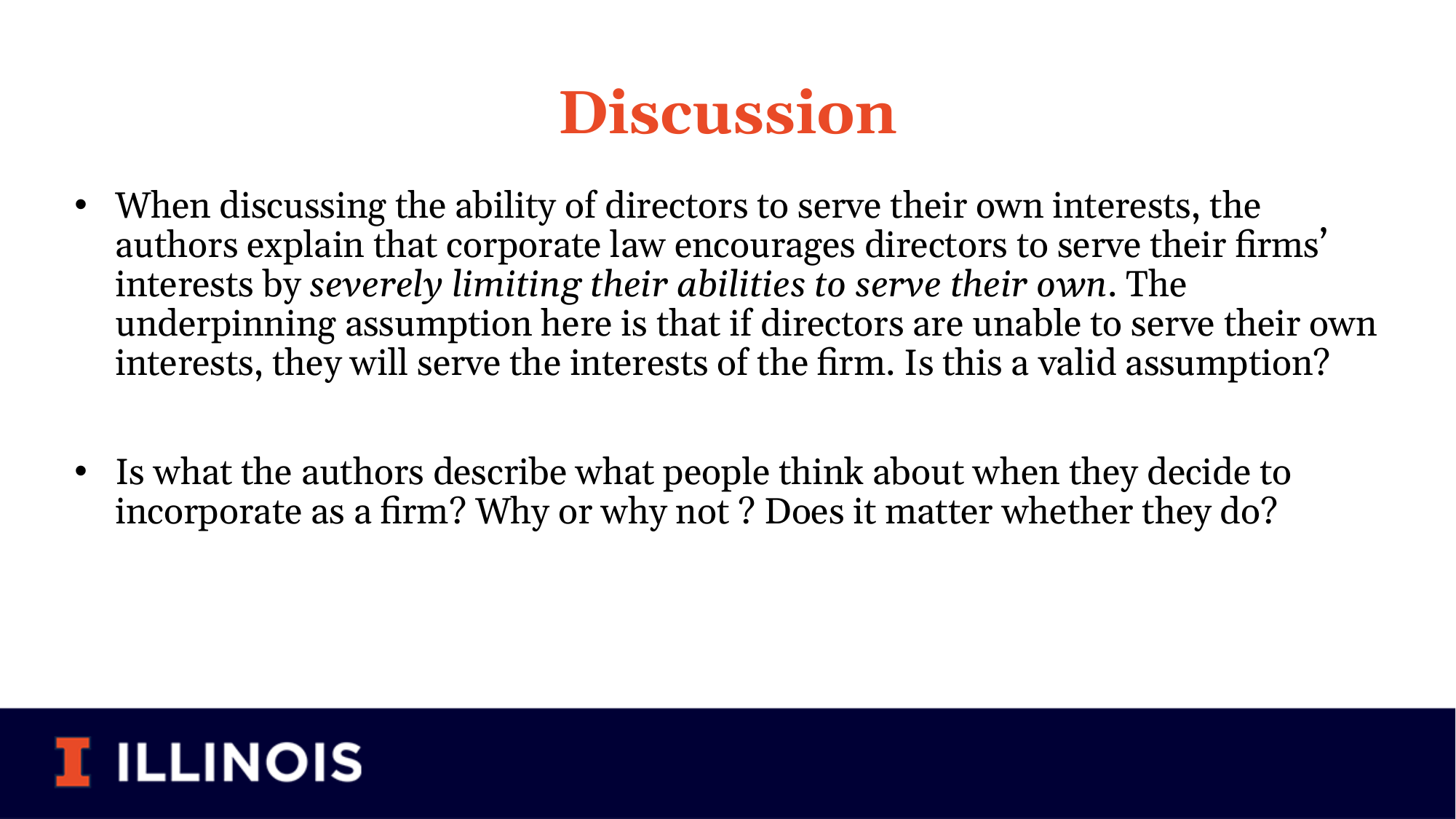

# Discussion
When discussing the ability of directors to serve their own interests, the authors explain that corporate law encourages directors to serve their firms’ interests by severely limiting their abilities to serve their own. The underpinning assumption here is that if directors are unable to serve their own interests, they will serve the interests of the firm. Is this a valid assumption?

Is what the authors describe what people think about when they decide to incorporate as a firm? Why or why not ? Does it matter whether they do?